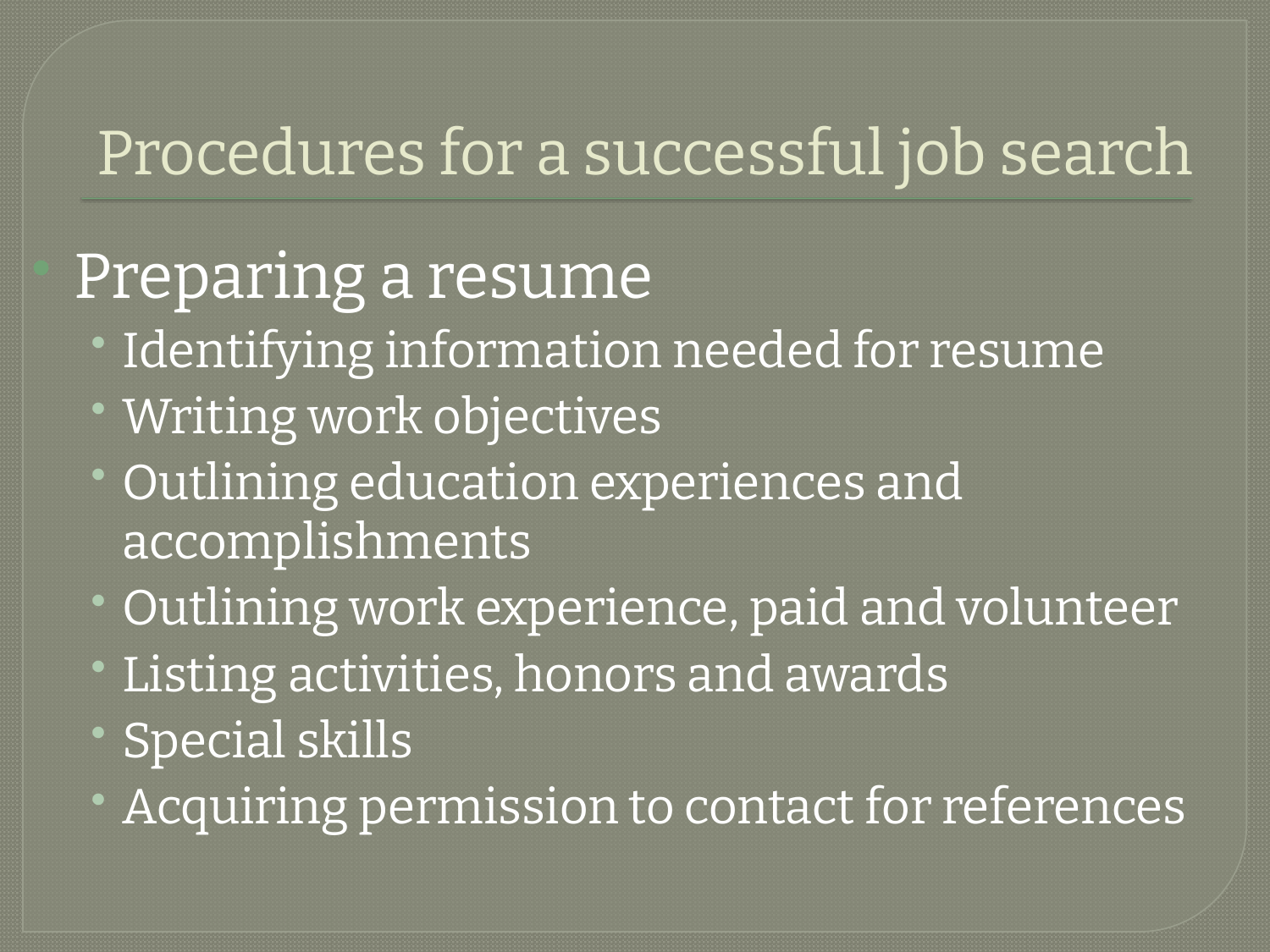

# Procedures for a successful job search
Preparing a resume
Identifying information needed for resume
Writing work objectives
Outlining education experiences and accomplishments
Outlining work experience, paid and volunteer
Listing activities, honors and awards
Special skills
Acquiring permission to contact for references